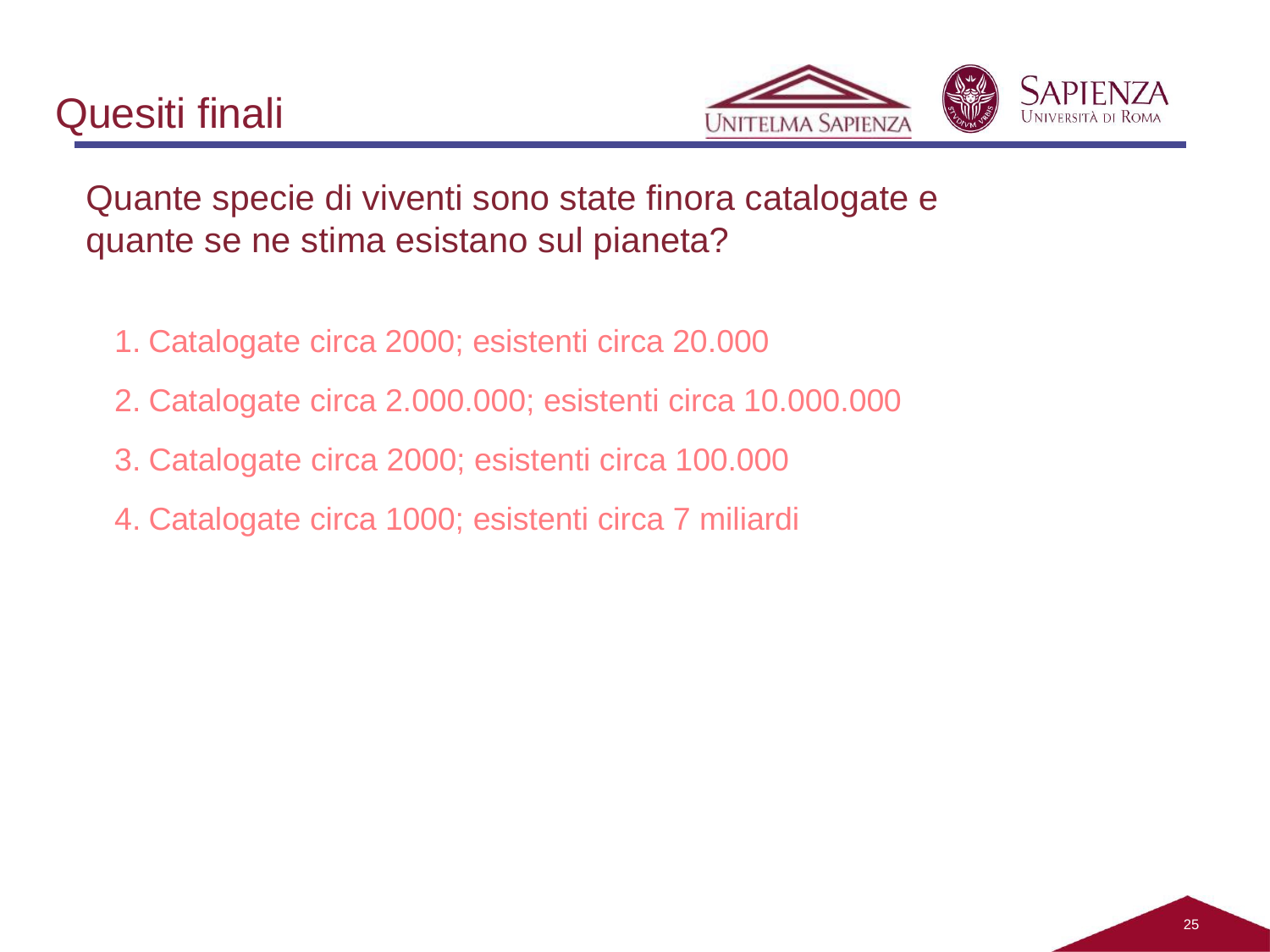

Quesiti finali
Quante specie di viventi sono state finora catalogate e quante se ne stima esistano sul pianeta?

Catalogate circa 2000; esistenti circa 20.000
Catalogate circa 2.000.000; esistenti circa 10.000.000
Catalogate circa 2000; esistenti circa 100.000
Catalogate circa 1000; esistenti circa 7 miliardi
25